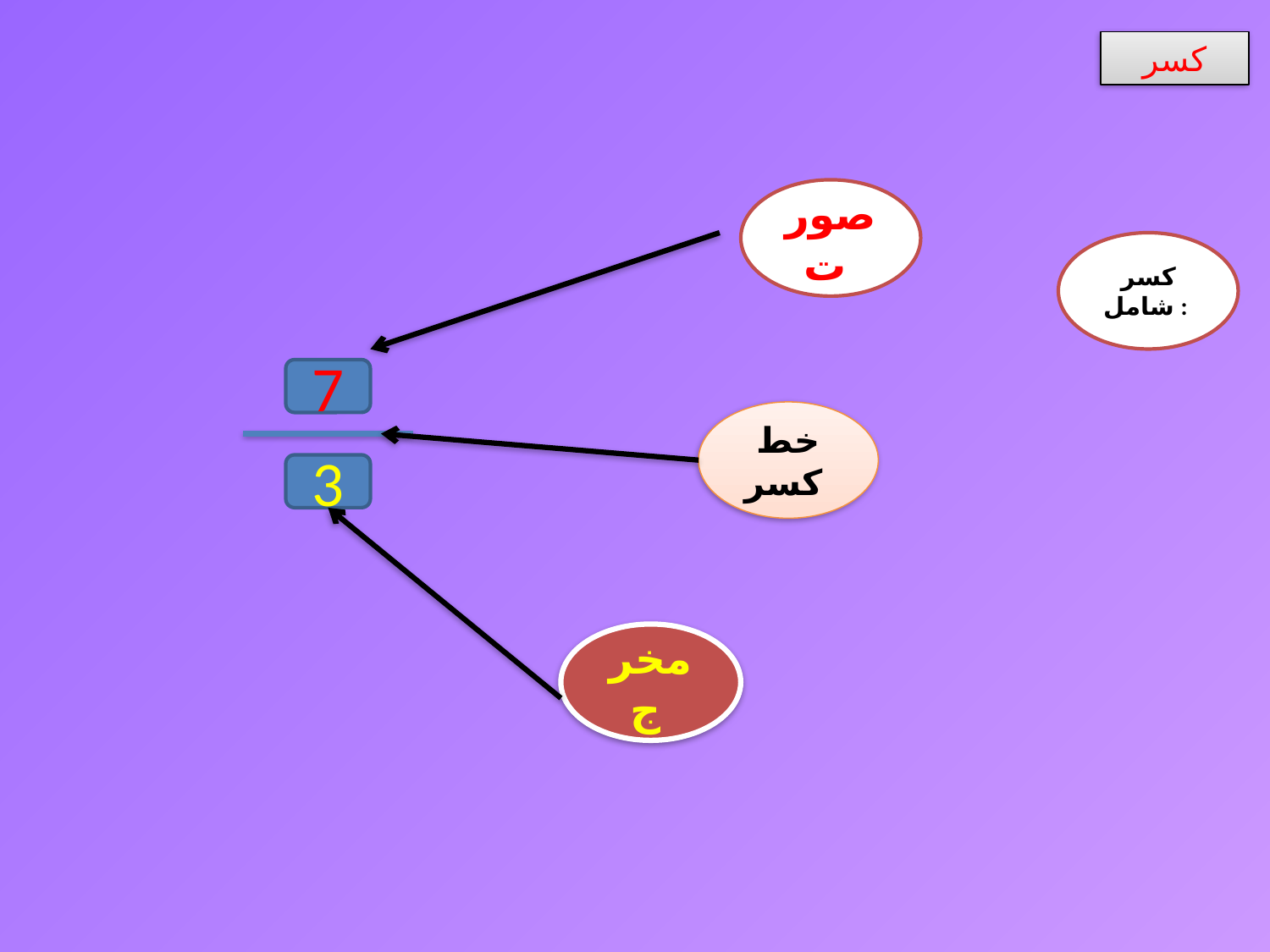

کسر
صورت
کسر شامل :
7
خط کسر
3
مخرج